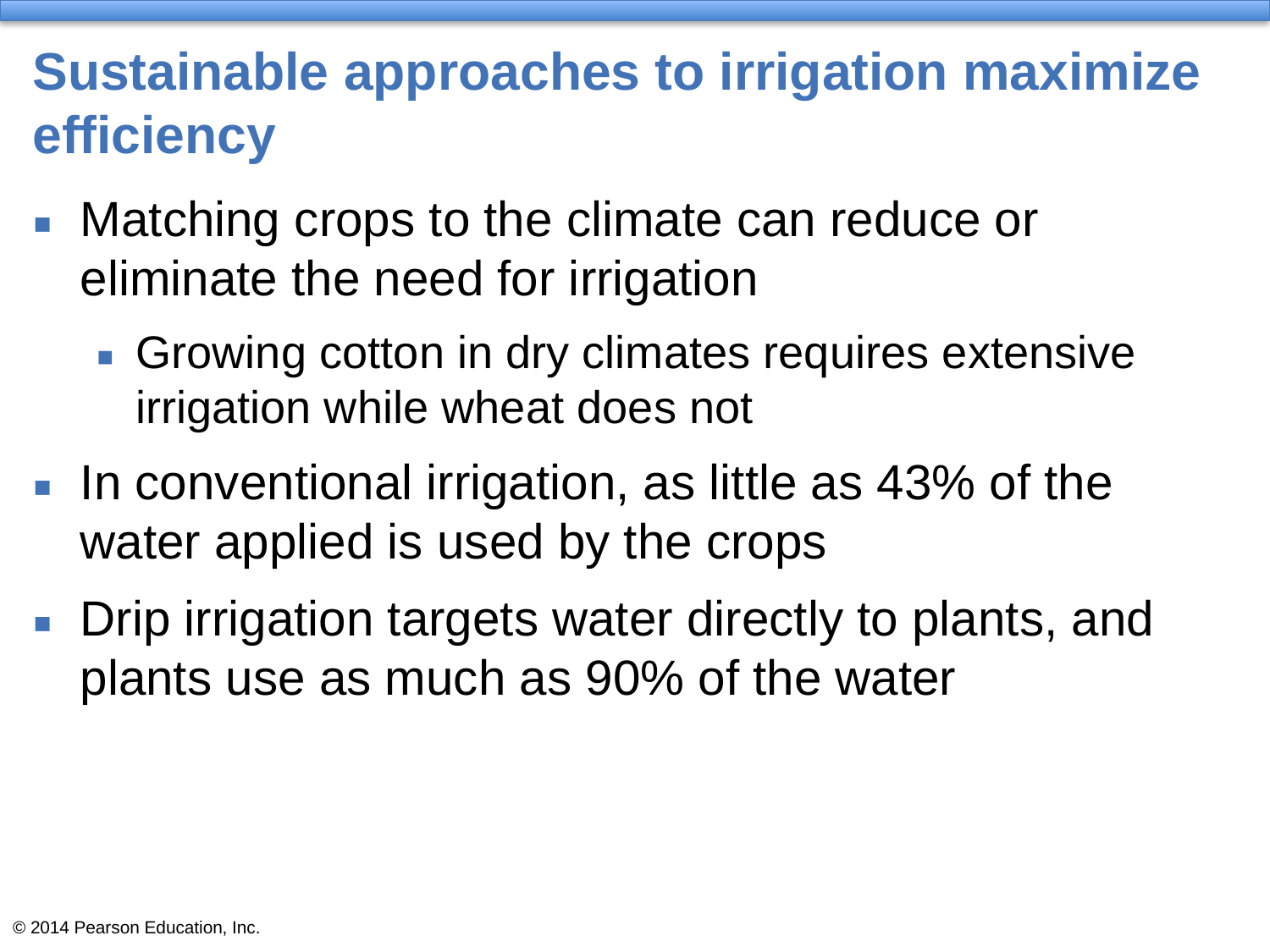

# Sustainable approaches to irrigation maximize efficiency
Matching crops to the climate can reduce or eliminate the need for irrigation
Growing cotton in dry climates requires extensive irrigation while wheat does not
In conventional irrigation, as little as 43% of the water applied is used by the crops
Drip irrigation targets water directly to plants, and plants use as much as 90% of the water